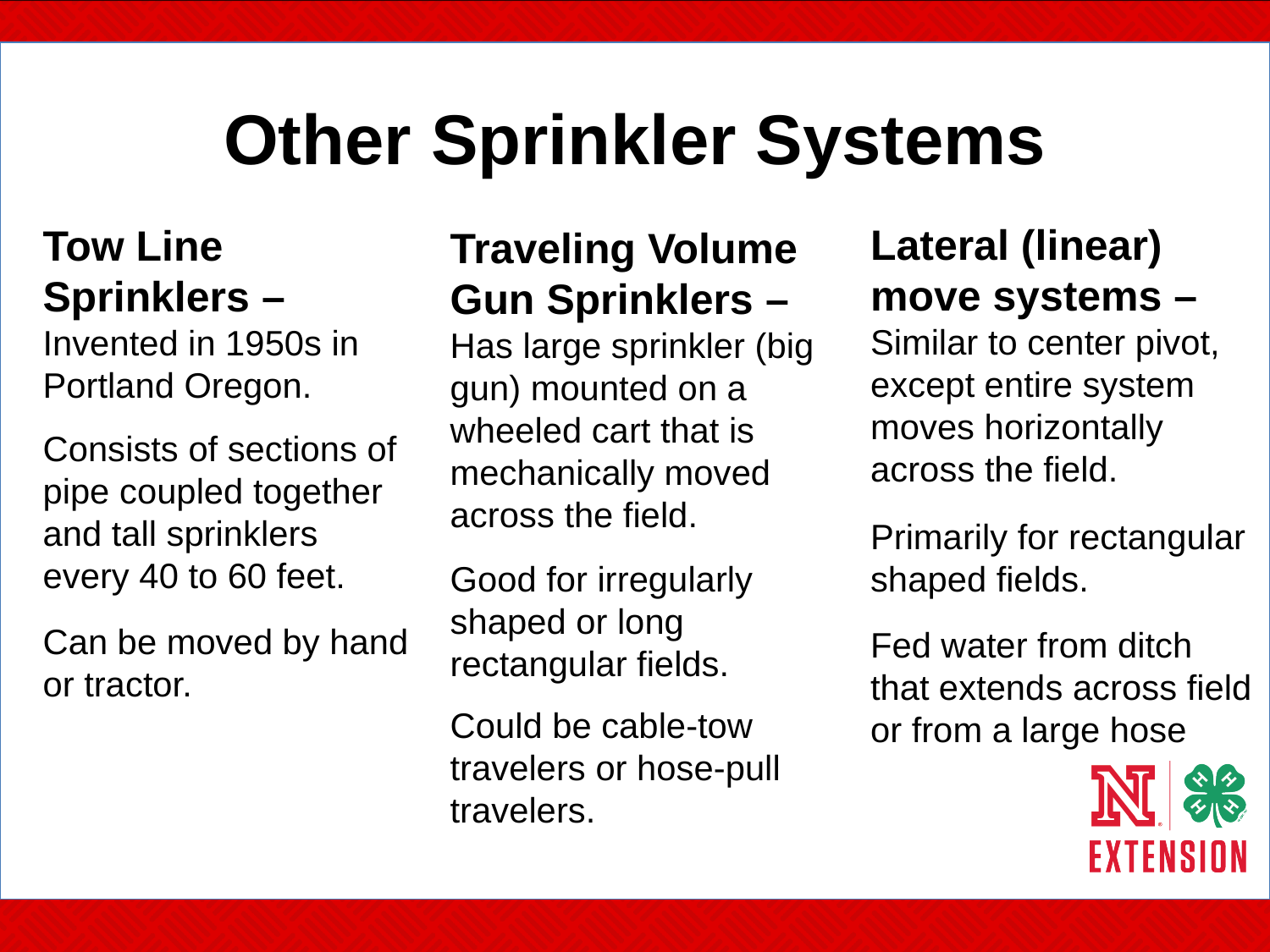

# Other Sprinkler Systems
Lateral (linear) move systems ­– Similar to center pivot, except entire system moves horizontally across the field.

Primarily for rectangular shaped fields.

Fed water from ditch that extends across field or from a large hose
Tow Line Sprinklers ­– Invented in 1950s in Portland Oregon.

Consists of sections of pipe coupled together and tall sprinklers every 40 to 60 feet.

Can be moved by hand or tractor.

Traveling Volume Gun Sprinklers ­– Has large sprinkler (big gun) mounted on a wheeled cart that is mechanically moved across the field.

Good for irregularly shaped or long rectangular fields.

Could be cable-tow travelers or hose-pull travelers.